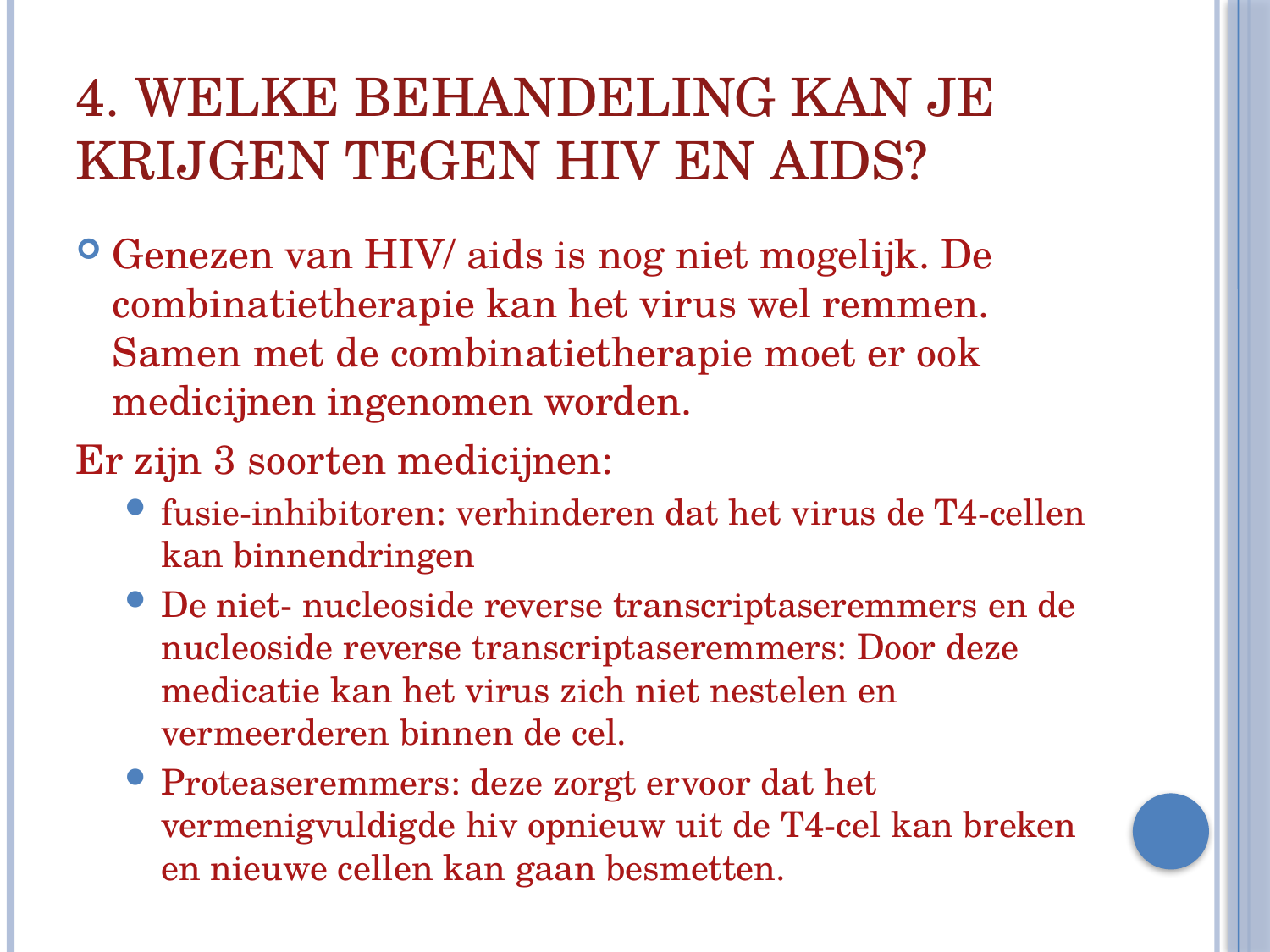

# 4. Welke behandeling kan je krijgen tegen hiv en aids?
Genezen van HIV/ aids is nog niet mogelijk. De combinatietherapie kan het virus wel remmen. Samen met de combinatietherapie moet er ook medicijnen ingenomen worden.
Er zijn 3 soorten medicijnen:
fusie-inhibitoren: verhinderen dat het virus de T4-cellen kan binnendringen
De niet- nucleoside reverse transcriptaseremmers en de  nucleoside reverse transcriptaseremmers: Door deze medicatie kan het virus zich niet nestelen en vermeerderen binnen de cel.
Proteaseremmers: deze zorgt ervoor dat het vermenigvuldigde hiv opnieuw uit de T4-cel kan breken en nieuwe cellen kan gaan besmetten.